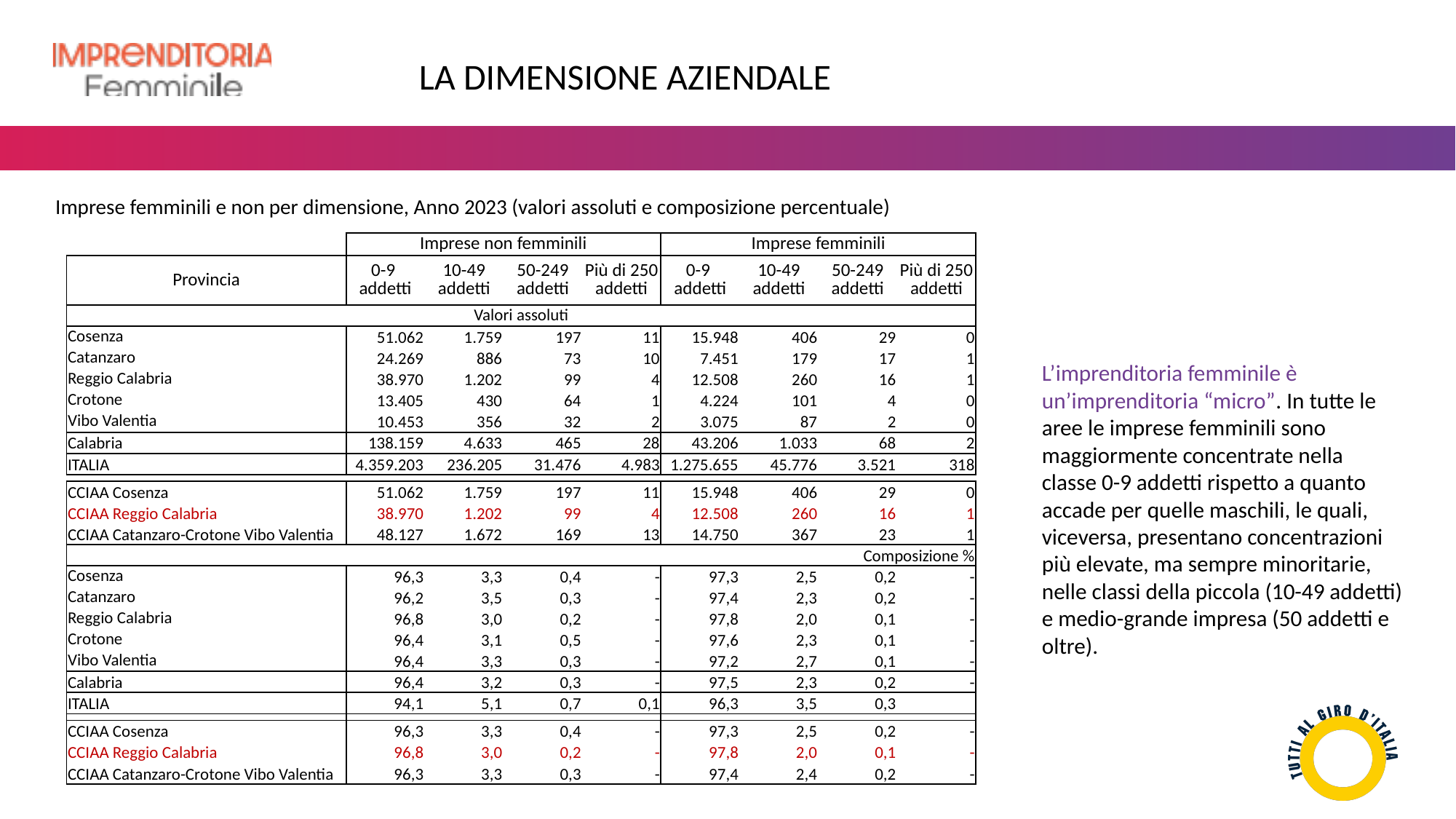

LA DIMENSIONE AZIENDALE
Imprese femminili e non per dimensione, Anno 2023 (valori assoluti e composizione percentuale)
|  | Imprese non femminili |  | Attive |  | Imprese femminili |  |  |  |
| --- | --- | --- | --- | --- | --- | --- | --- | --- |
| Provincia | 0-9 addetti | 10-49 addetti | 50-249 addetti | Più di 250 addetti | 0-9 addetti | 10-49 addetti | 50-249 addetti | Più di 250 addetti |
| Valori assoluti |  |  |  |  |  |  |  |  |
| Cosenza | 51.062 | 1.759 | 197 | 11 | 15.948 | 406 | 29 | 0 |
| Catanzaro | 24.269 | 886 | 73 | 10 | 7.451 | 179 | 17 | 1 |
| Reggio Calabria | 38.970 | 1.202 | 99 | 4 | 12.508 | 260 | 16 | 1 |
| Crotone | 13.405 | 430 | 64 | 1 | 4.224 | 101 | 4 | 0 |
| Vibo Valentia | 10.453 | 356 | 32 | 2 | 3.075 | 87 | 2 | 0 |
| Calabria | 138.159 | 4.633 | 465 | 28 | 43.206 | 1.033 | 68 | 2 |
| ITALIA | 4.359.203 | 236.205 | 31.476 | 4.983 | 1.275.655 | 45.776 | 3.521 | 318 |
|  |  |  |  |  |  |  |  |  |
| CCIAA Cosenza | 51.062 | 1.759 | 197 | 11 | 15.948 | 406 | 29 | 0 |
| CCIAA Reggio Calabria | 38.970 | 1.202 | 99 | 4 | 12.508 | 260 | 16 | 1 |
| CCIAA Catanzaro-Crotone Vibo Valentia | 48.127 | 1.672 | 169 | 13 | 14.750 | 367 | 23 | 1 |
| Composizione % |  |  |  |  |  |  |  |  |
| Cosenza | 96,3 | 3,3 | 0,4 | - | 97,3 | 2,5 | 0,2 | - |
| Catanzaro | 96,2 | 3,5 | 0,3 | - | 97,4 | 2,3 | 0,2 | - |
| Reggio Calabria | 96,8 | 3,0 | 0,2 | - | 97,8 | 2,0 | 0,1 | - |
| Crotone | 96,4 | 3,1 | 0,5 | - | 97,6 | 2,3 | 0,1 | - |
| Vibo Valentia | 96,4 | 3,3 | 0,3 | - | 97,2 | 2,7 | 0,1 | - |
| Calabria | 96,4 | 3,2 | 0,3 | - | 97,5 | 2,3 | 0,2 | - |
| ITALIA | 94,1 | 5,1 | 0,7 | 0,1 | 96,3 | 3,5 | 0,3 |  |
|  |  |  |  |  |  |  |  |  |
| CCIAA Cosenza | 96,3 | 3,3 | 0,4 | - | 97,3 | 2,5 | 0,2 | - |
| CCIAA Reggio Calabria | 96,8 | 3,0 | 0,2 | - | 97,8 | 2,0 | 0,1 | - |
| CCIAA Catanzaro-Crotone Vibo Valentia | 96,3 | 3,3 | 0,3 | - | 97,4 | 2,4 | 0,2 | - |
L’imprenditoria femminile è un’imprenditoria “micro”. In tutte le aree le imprese femminili sono maggiormente concentrate nella classe 0-9 addetti rispetto a quanto accade per quelle maschili, le quali, viceversa, presentano concentrazioni più elevate, ma sempre minoritarie, nelle classi della piccola (10-49 addetti) e medio-grande impresa (50 addetti e oltre).